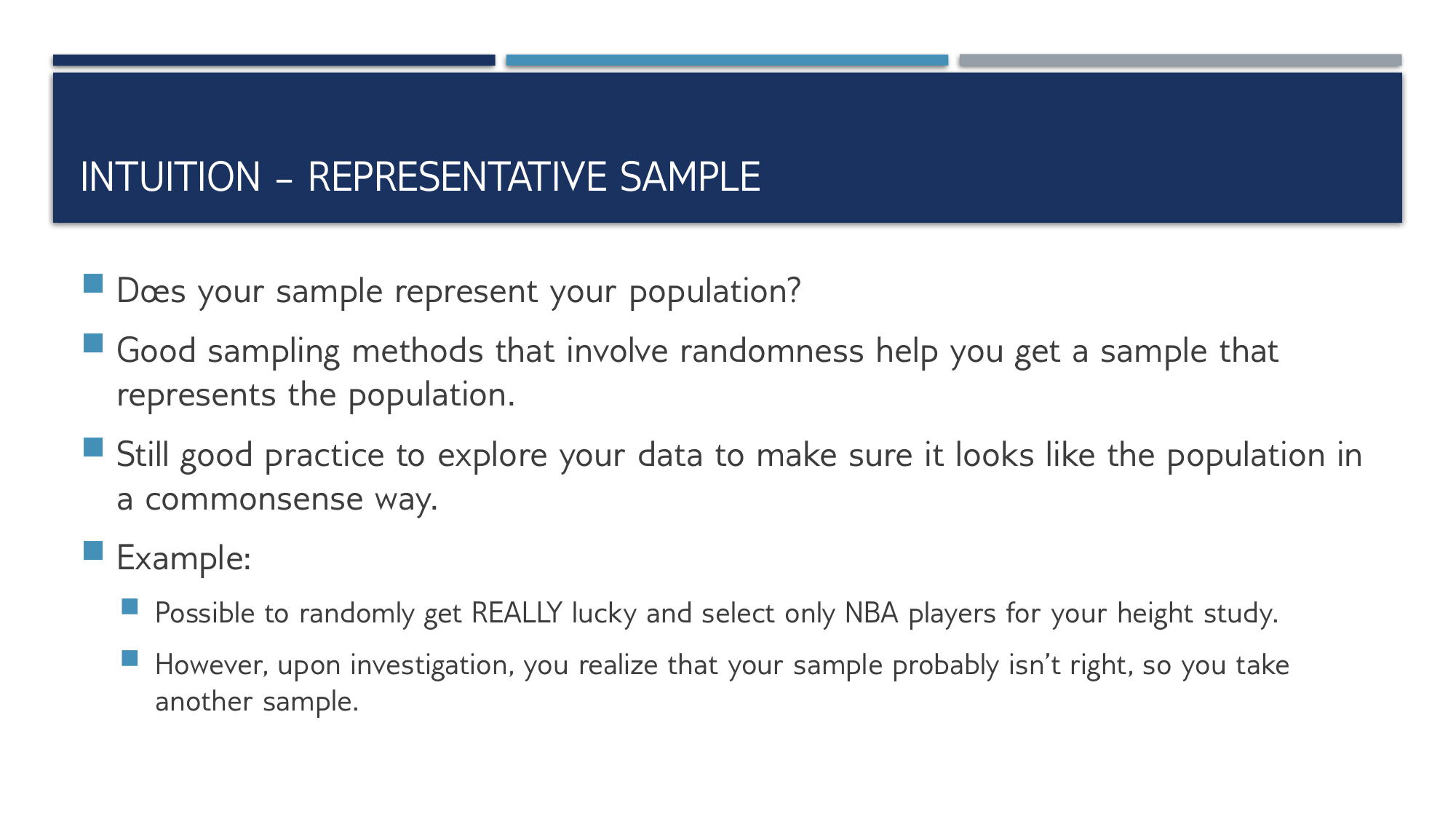

# Intuition – Representative Sample
Does your sample represent your population?
Good sampling methods that involve randomness help you get a sample that represents the population.
Still good practice to explore your data to make sure it looks like the population in a commonsense way.
Example:
Possible to randomly get REALLY lucky and select only NBA players for your height study.
However, upon investigation, you realize that your sample probably isn’t right, so you take another sample.